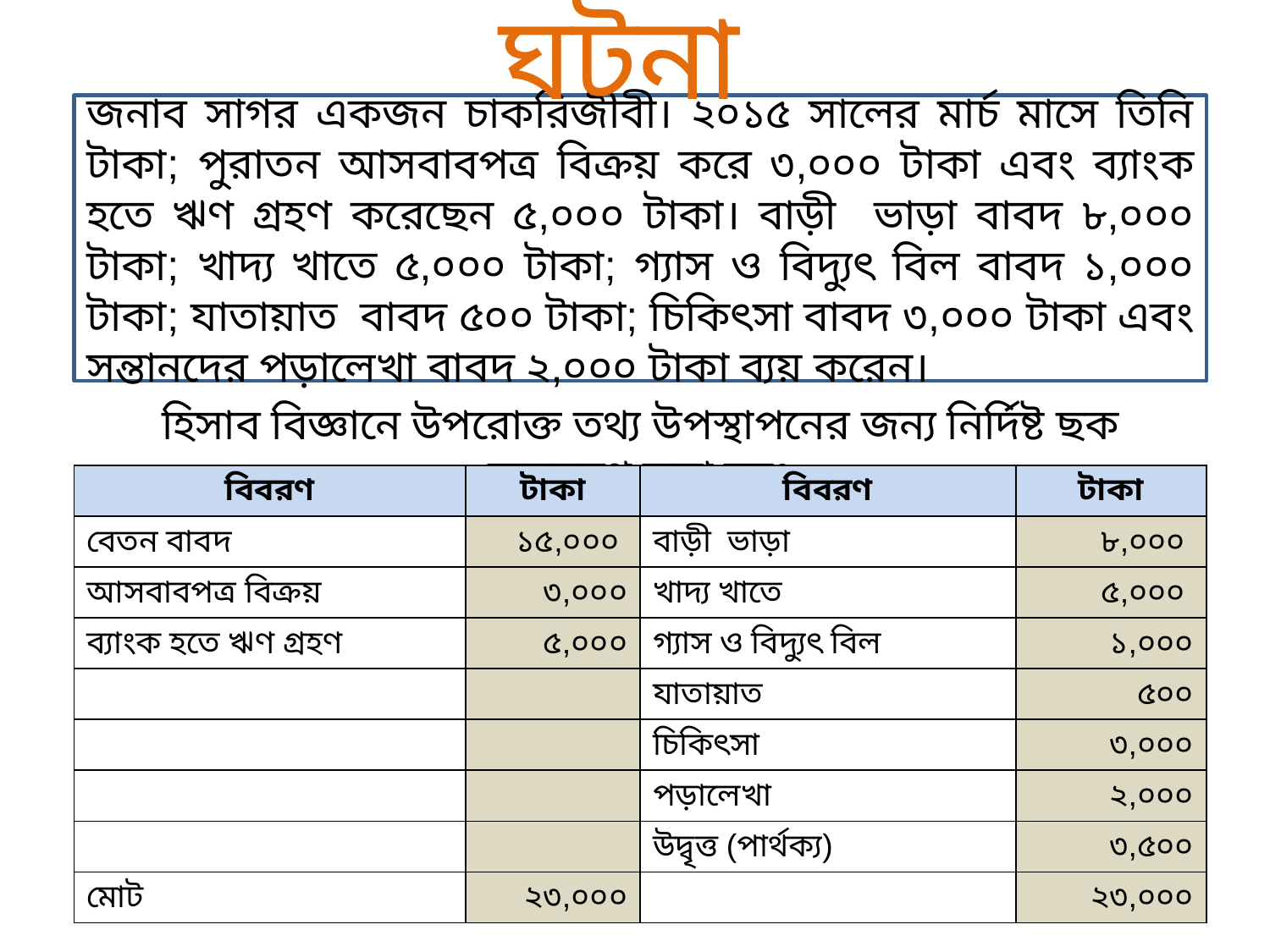

ঘটনা
জনাব সাগর একজন চাকরিজীবী। ২০১৫ সালের মার্চ মাসে তিনি টাকা; পুরাতন আসবাবপত্র বিক্রয় করে ৩,০০০ টাকা এবং ব্যাংক হতে ঋণ গ্রহণ করেছেন ৫,০০০ টাকা। বাড়ী  ভাড়া বাবদ ৮,০০০ টাকা; খাদ্য খাতে ৫,০০০ টাকা; গ্যাস ও বিদ্যুৎ বিল বাবদ ১,০০০ টাকা; যাতায়াত  বাবদ ৫০০ টাকা; চিকিৎসা বাবদ ৩,০০০ টাকা এবং সন্তানদের পড়ালেখা বাবদ ২,০০০ টাকা ব্যয় করেন।
হিসাব বিজ্ঞানে উপরোক্ত তথ্য উপস্থাপনের জন্য নির্দিষ্ট ছক অনুসরণ করা হয়ঃ
| বিবরণ | টাকা | বিবরণ | টাকা |
| --- | --- | --- | --- |
| বেতন বাবদ | ১৫,০০০ | বাড়ী ভাড়া | ৮,০০০ |
| আসবাবপত্র বিক্রয় | ৩,০০০ | খাদ্য খাতে | ৫,০০০ |
| ব্যাংক হতে ঋণ গ্রহণ | ৫,০০০ | গ্যাস ও বিদ্যুৎ বিল | ১,০০০ |
|  |  | যাতায়াত | ৫০০ |
|  |  | চিকিৎসা | ৩,০০০ |
|  |  | পড়ালেখা | ২,০০০ |
|  |  | উদ্বৃত্ত (পার্থক্য) | ৩,৫০০ |
| মোট | ২৩,০০০ |  | ২৩,০০০ |